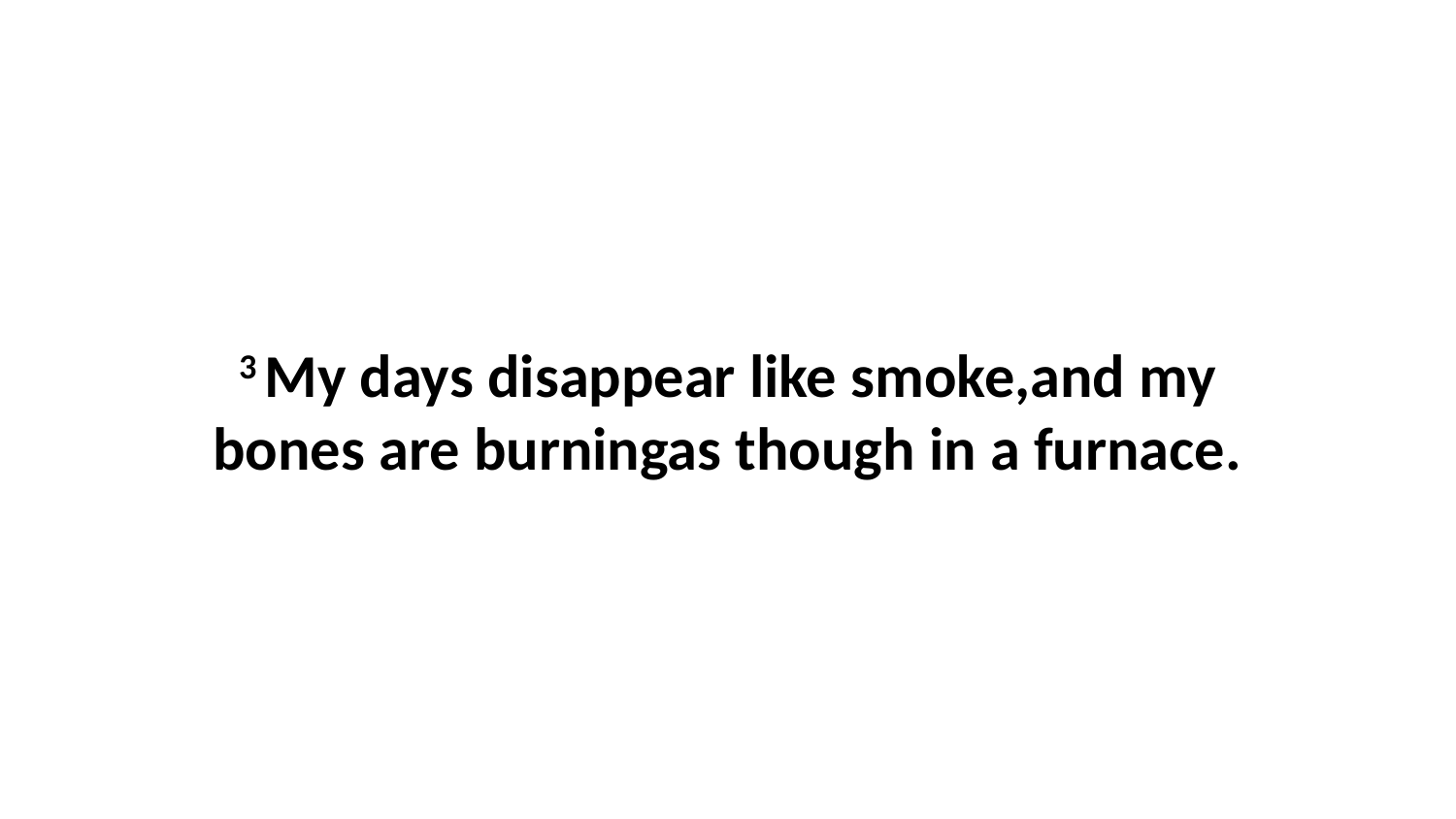

3 My days disappear like smoke,and my bones are burningas though in a furnace.